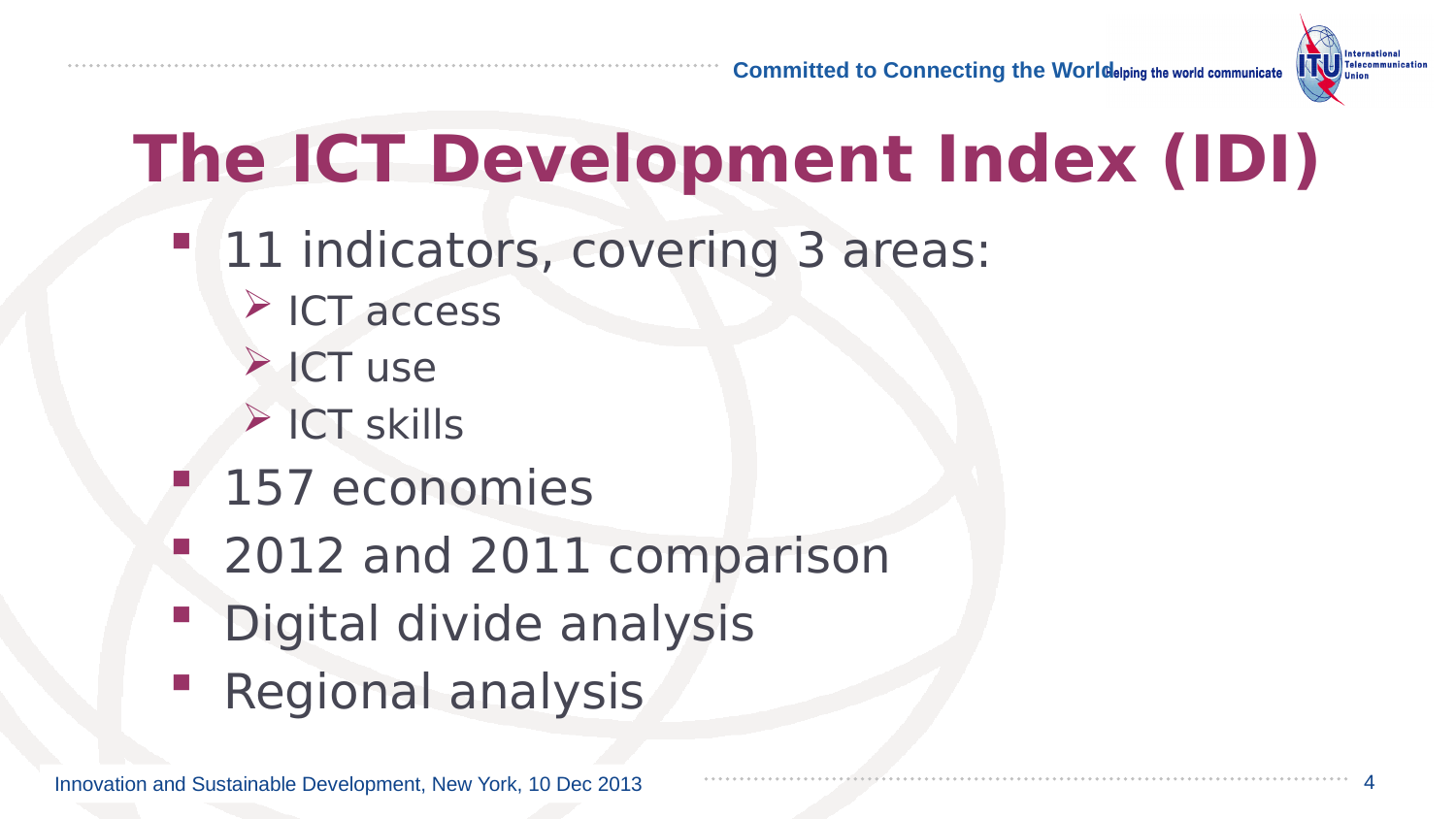

# The ICT Development Index (IDI)
11 indicators, covering 3 areas:
ICT access
ICT use
ICT skills
157 economies
2012 and 2011 comparison
Digital divide analysis
Regional analysis

4